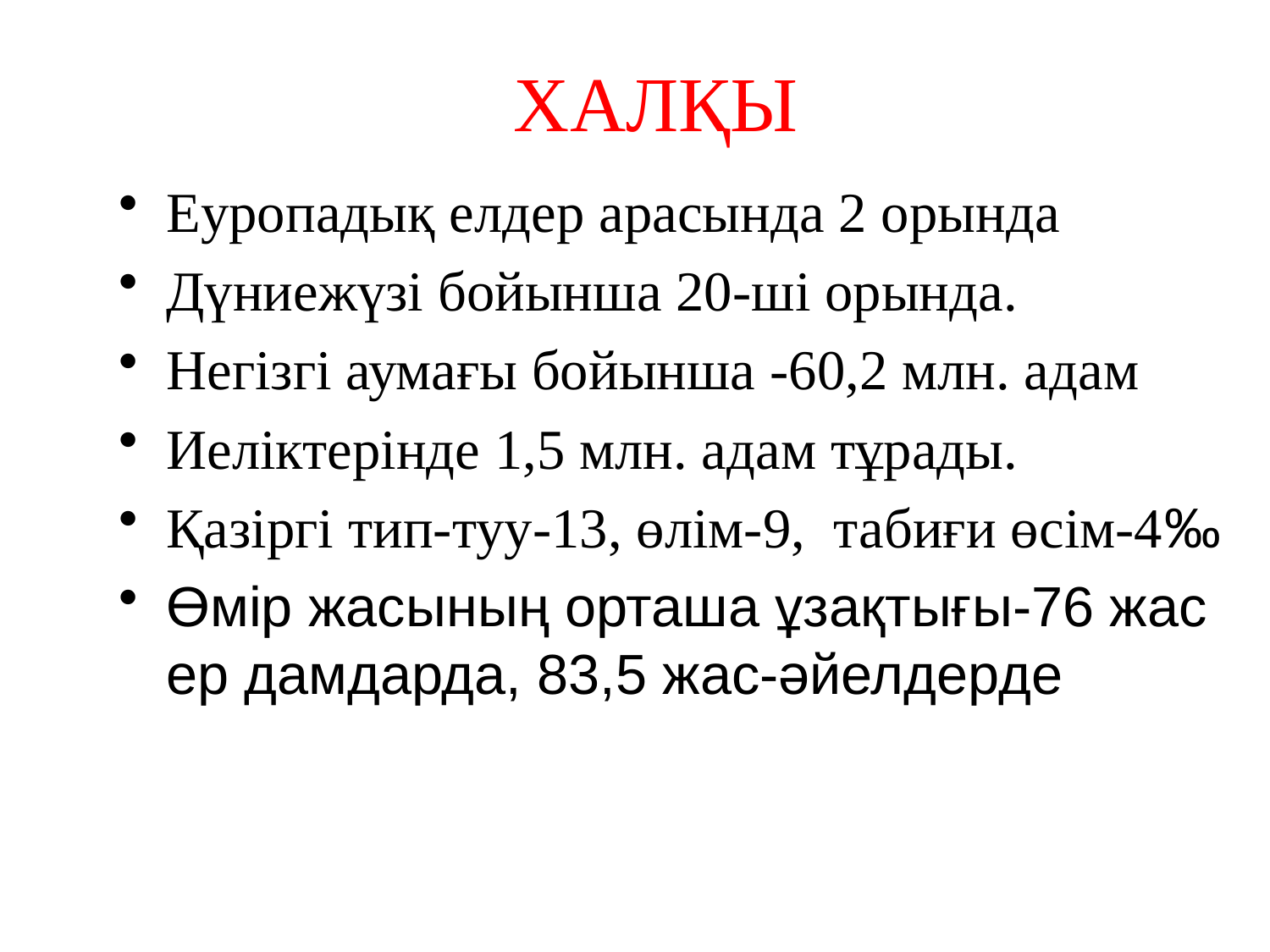

# ХАЛҚЫ
Еуропадық елдер арасында 2 орында
Дүниежүзі бойынша 20-ші орында.
Негізгі аумағы бойынша -60,2 млн. адам
Иеліктерінде 1,5 млн. адам тұрады.
Қазіргі тип-туу-13, өлім-9,  табиғи өсім-4‰
Өмір жасының орташа ұзақтығы-76 жас ер дамдарда, 83,5 жас-әйелдерде